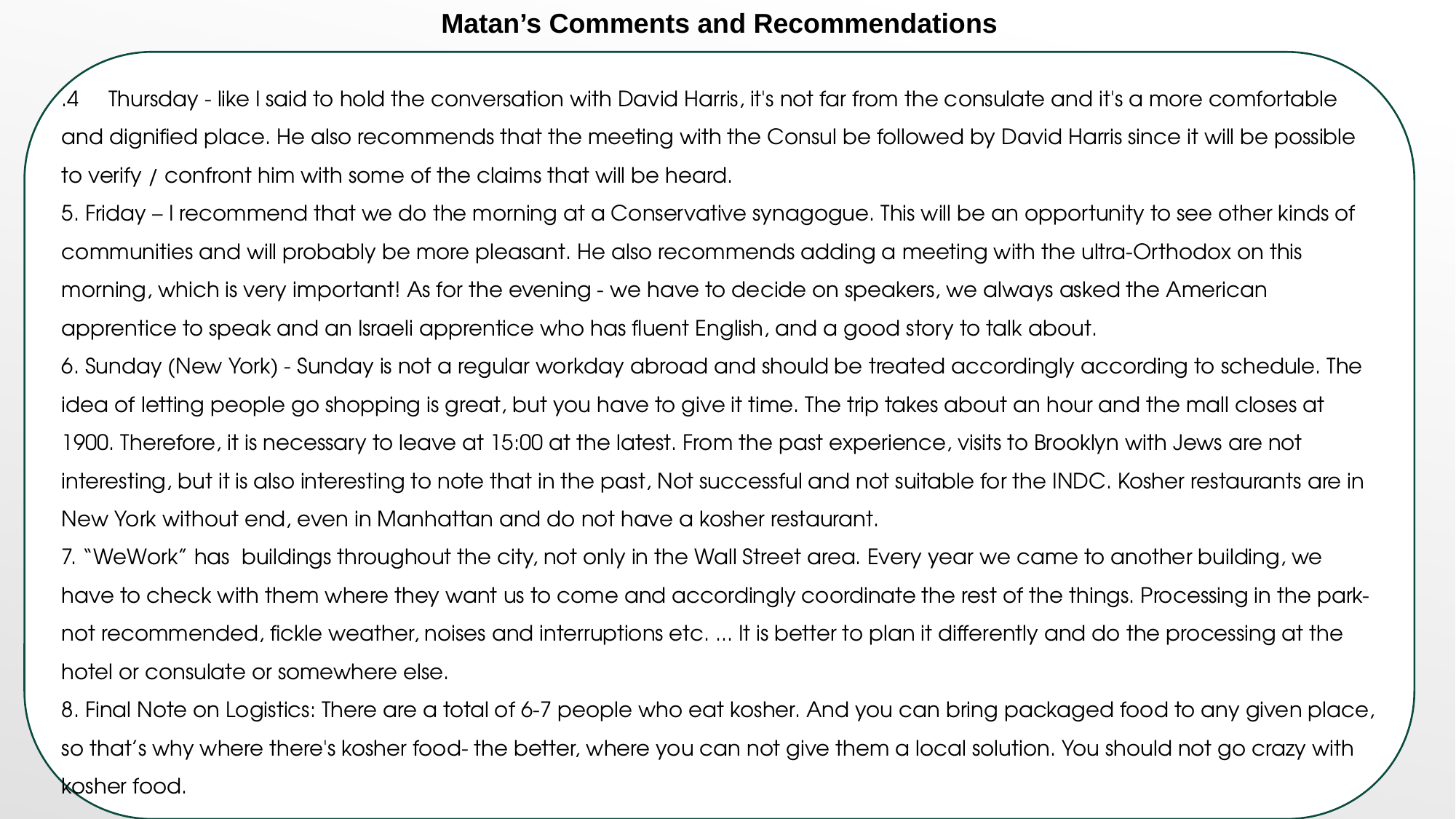

Matan’s Comments and Recommendations

.4     Thursday - like I said to hold the conversation with David Harris, it's not far from the consulate and it's a more comfortable and dignified place. He also recommends that the meeting with the Consul be followed by David Harris since it will be possible to verify / confront him with some of the claims that will be heard.
5. Friday – I recommend that we do the morning at a Conservative synagogue. This will be an opportunity to see other kinds of communities and will probably be more pleasant. He also recommends adding a meeting with the ultra-Orthodox on this morning, which is very important! As for the evening - we have to decide on speakers, we always asked the American apprentice to speak and an Israeli apprentice who has fluent English, and a good story to talk about.
6. Sunday (New York) - Sunday is not a regular workday abroad and should be treated accordingly according to schedule. The idea of ​​letting people go shopping is great, but you have to give it time. The trip takes about an hour and the mall closes at 1900. Therefore, it is necessary to leave at 15:00 at the latest. From the past experience, visits to Brooklyn with Jews are not interesting, but it is also interesting to note that in the past, Not successful and not suitable for the INDC. Kosher restaurants are in New York without end, even in Manhattan and do not have a kosher restaurant.
7. “WeWork” has  buildings throughout the city, not only in the Wall Street area. Every year we came to another building, we have to check with them where they want us to come and accordingly coordinate the rest of the things. Processing in the park- not recommended, fickle weather, noises and interruptions etc. ... It is better to plan it differently and do the processing at the hotel or consulate or somewhere else.
8. Final Note on Logistics: There are a total of 6-7 people who eat kosher. And you can bring packaged food to any given place, so that’s why where there's kosher food- the better, where you can not give them a local solution. You should not go crazy with kosher food.